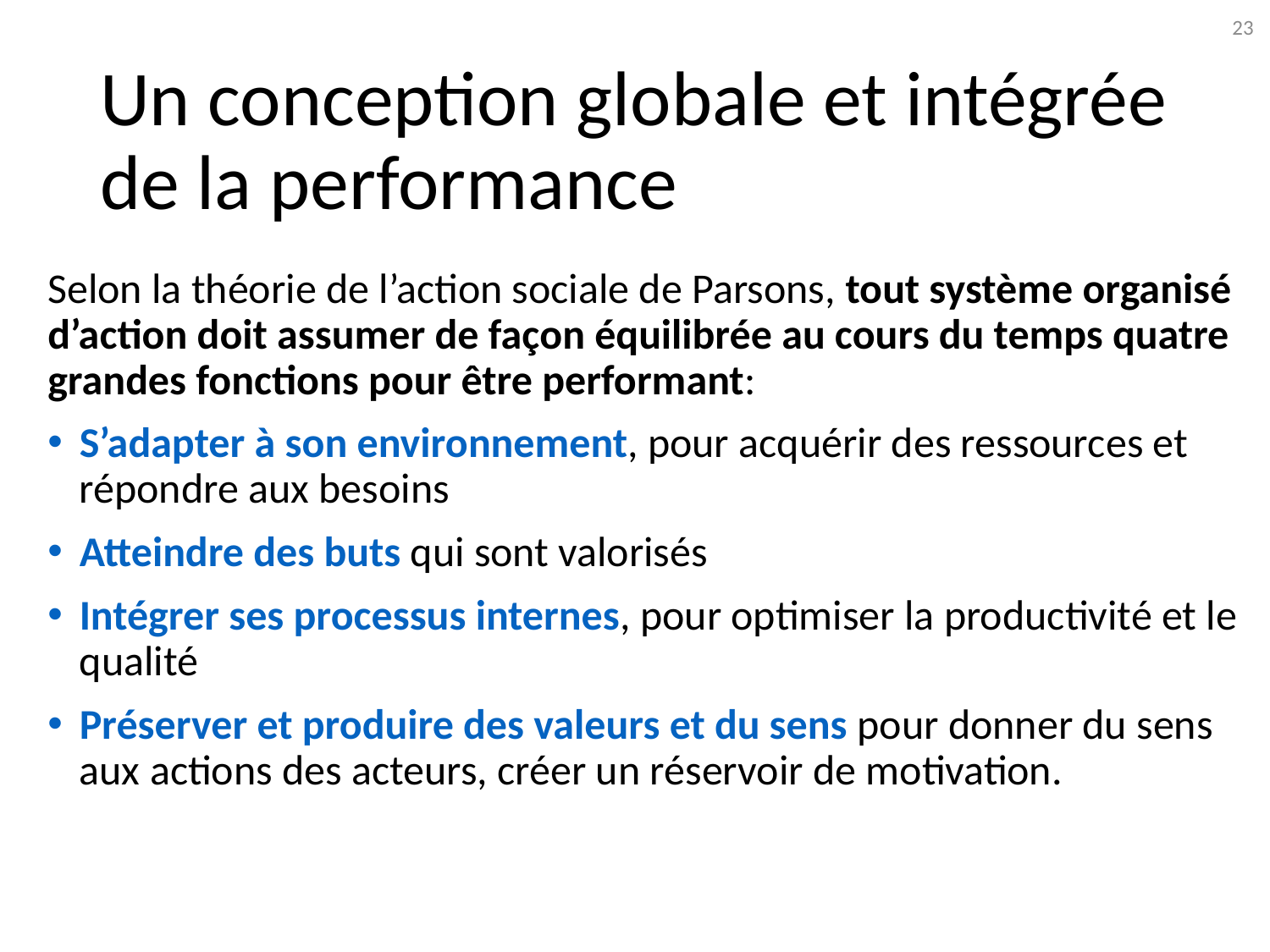

23
# Un conception globale et intégrée de la performance
Selon la théorie de l’action sociale de Parsons, tout système organisé d’action doit assumer de façon équilibrée au cours du temps quatre grandes fonctions pour être performant:
S’adapter à son environnement, pour acquérir des ressources et répondre aux besoins
Atteindre des buts qui sont valorisés
Intégrer ses processus internes, pour optimiser la productivité et le qualité
Préserver et produire des valeurs et du sens pour donner du sens aux actions des acteurs, créer un réservoir de motivation.